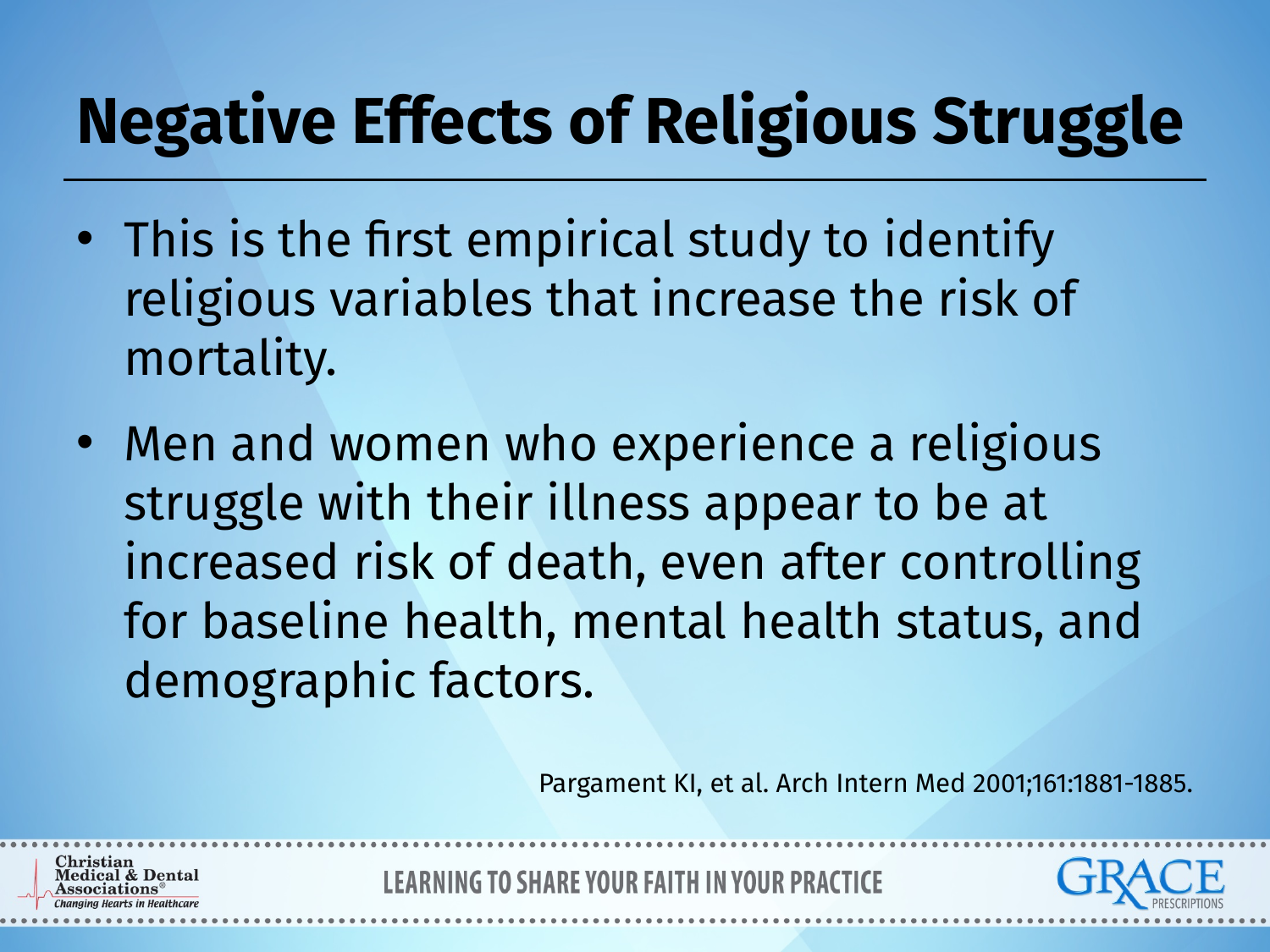

# Negative Effects of Religious Struggle
This is the first empirical study to identify religious variables that increase the risk of mortality.
Men and women who experience a religious struggle with their illness appear to be at increased risk of death, even after controlling for baseline health, mental health status, and demographic factors.
Pargament KI, et al. Arch Intern Med 2001;161:1881-1885.